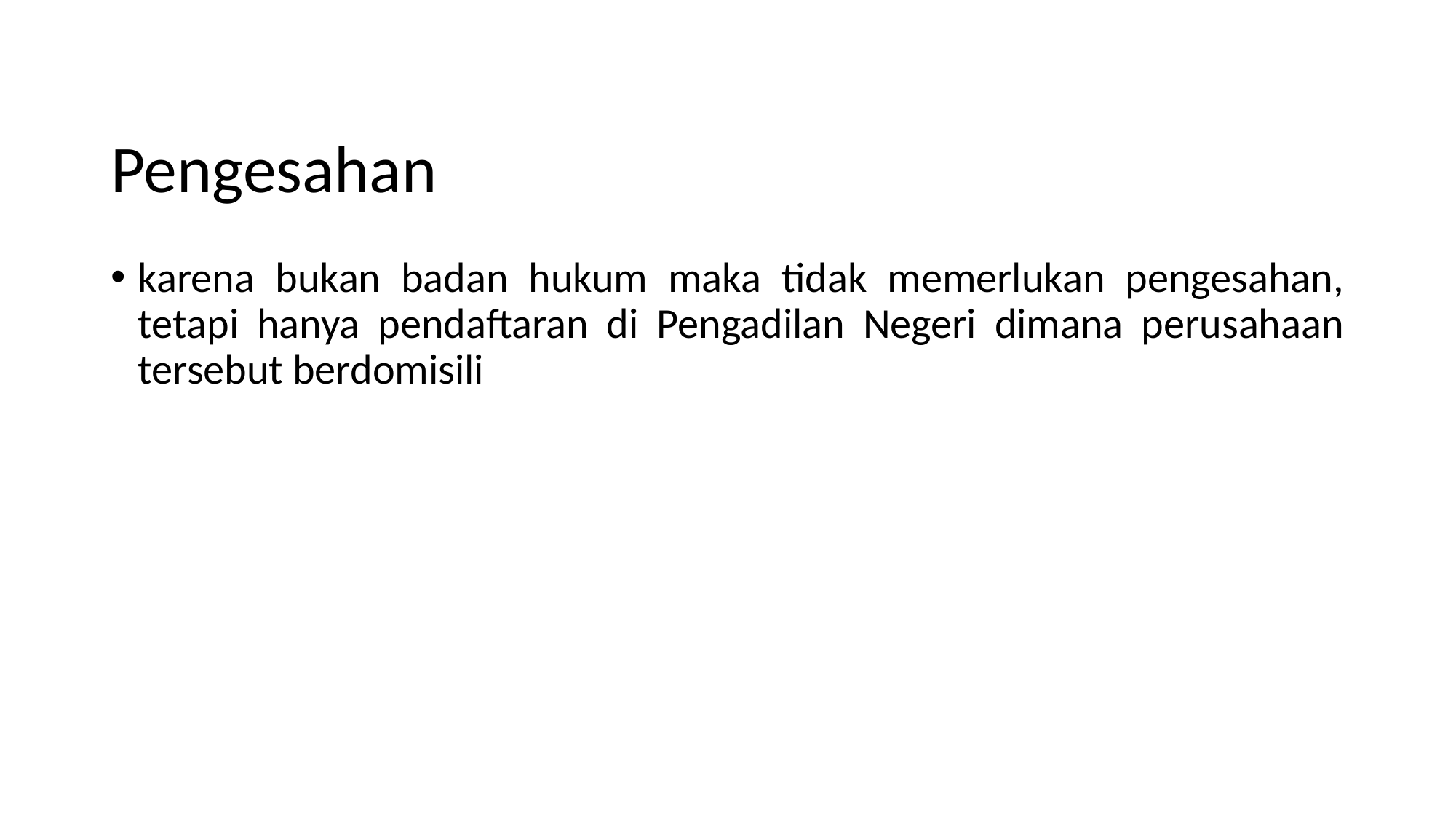

# Pengesahan
karena bukan badan hukum maka tidak memerlukan pengesahan, tetapi hanya pendaftaran di Pengadilan Negeri dimana perusahaan tersebut berdomisili